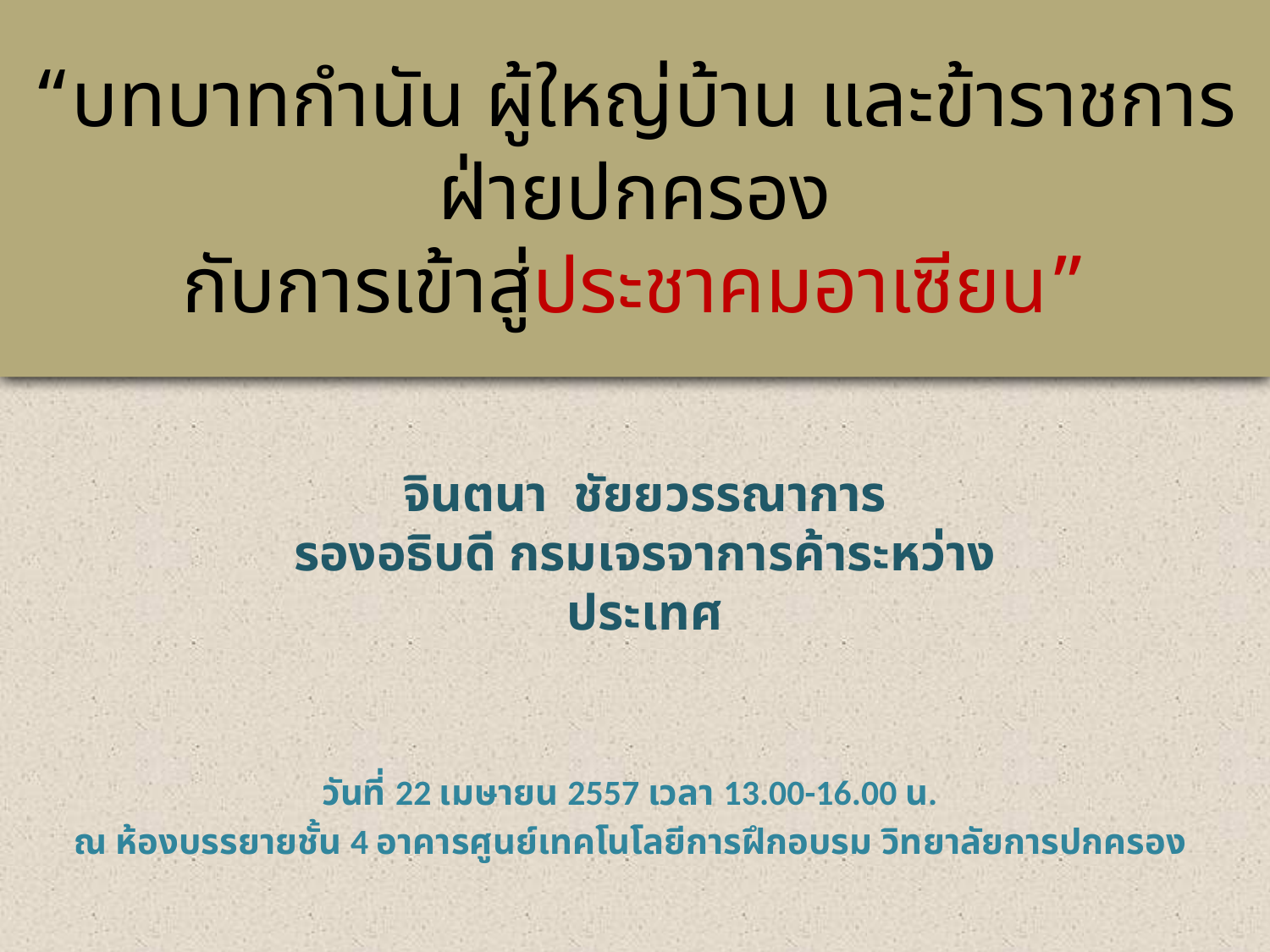

# “บทบาทกำนัน ผู้ใหญ่บ้าน และข้าราชการฝ่ายปกครอง กับการเข้าสู่ประชาคมอาเซียน”
จินตนา  ชัยยวรรณาการ
รองอธิบดี กรมเจรจาการค้าระหว่างประเทศ

วันที่ 22 เมษายน 2557 เวลา 13.00-16.00 น.
ณ ห้องบรรยายชั้น 4 อาคารศูนย์เทคโนโลยีการฝึกอบรม วิทยาลัยการปกครอง